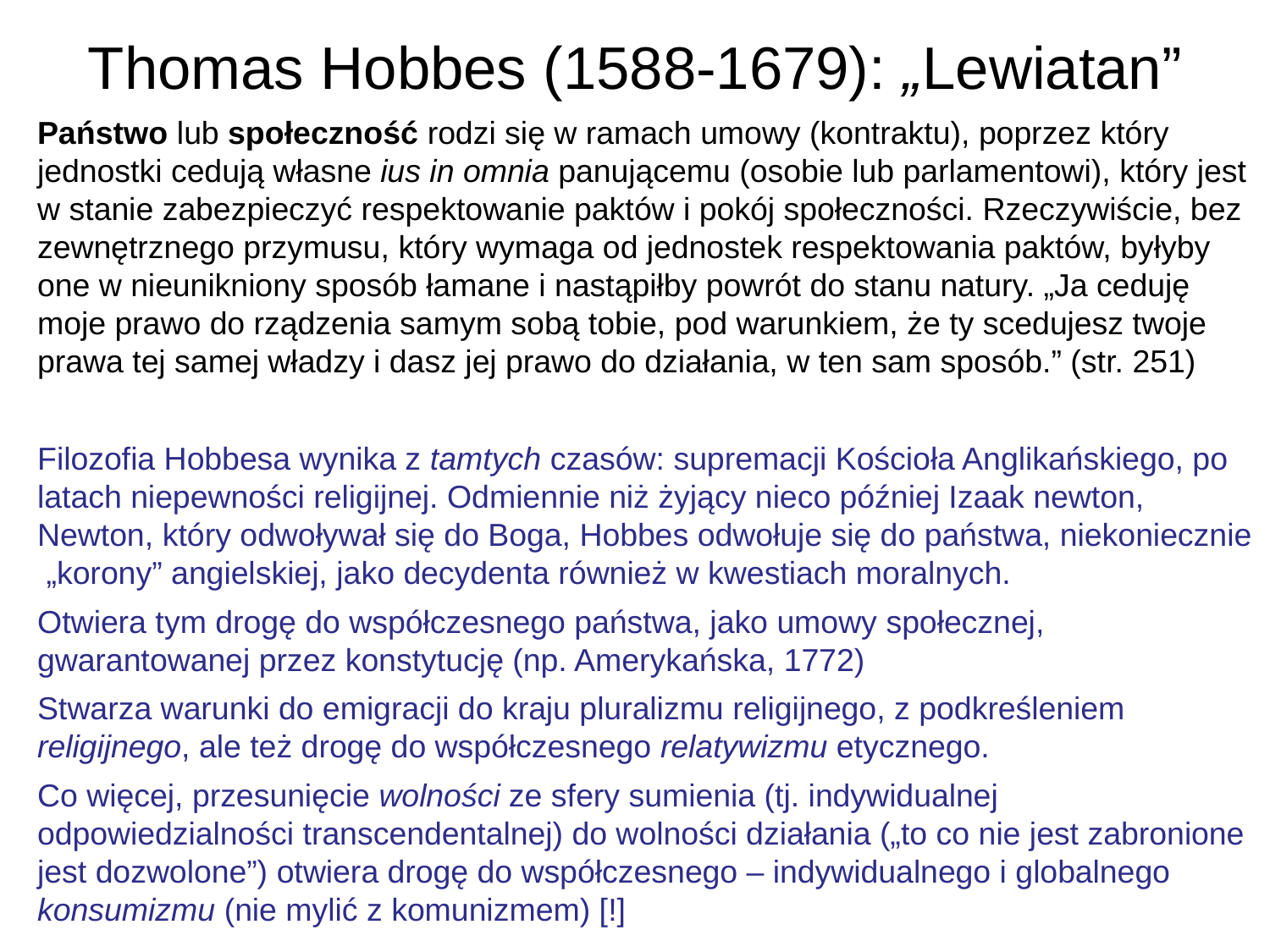

# Thomas Hobbes (1588-1679): „Lewiatan”
Państwo lub społeczność rodzi się w ramach umowy (kontraktu), poprzez który jednostki cedują własne ius in omnia panującemu (osobie lub parlamentowi), który jest w stanie zabezpieczyć respektowanie paktów i pokój społeczności. Rzeczywiście, bez zewnętrznego przymusu, który wymaga od jednostek respektowania paktów, byłyby one w nieunikniony sposób łamane i nastąpiłby powrót do stanu natury. „Ja ceduję moje prawo do rządzenia samym sobą tobie, pod warunkiem, że ty scedujesz twoje prawa tej samej władzy i dasz jej prawo do działania, w ten sam sposób.” (str. 251)

Filozofia Hobbesa wynika z tamtych czasów: supremacji Kościoła Anglikańskiego, po latach niepewności religijnej. Odmiennie niż żyjący nieco później Izaak newton,  Newton, który odwoływał się do Boga, Hobbes odwołuje się do państwa, niekoniecznie  „korony” angielskiej, jako decydenta również w kwestiach moralnych.
Otwiera tym drogę do współczesnego państwa, jako umowy społecznej, gwarantowanej przez konstytucję (np. Amerykańska, 1772)
Stwarza warunki do emigracji do kraju pluralizmu religijnego, z podkreśleniem religijnego, ale też drogę do współczesnego relatywizmu etycznego.
Co więcej, przesunięcie wolności ze sfery sumienia (tj. indywidualnej odpowiedzialności transcendentalnej) do wolności działania („to co nie jest zabronione jest dozwolone”) otwiera drogę do współczesnego – indywidualnego i globalnego konsumizmu (nie mylić z komunizmem) [!]